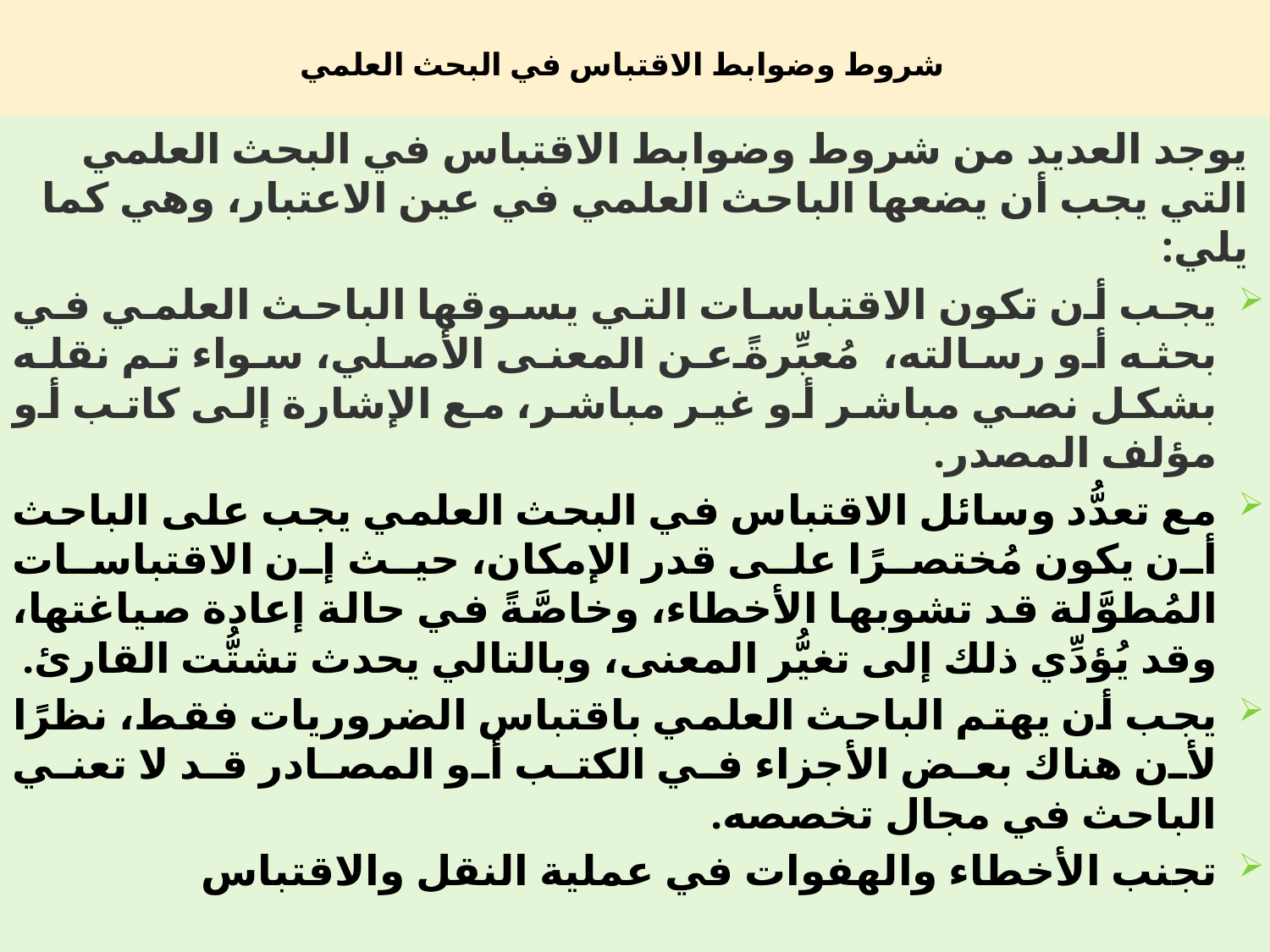

# شروط وضوابط الاقتباس في البحث العلمي
يوجد العديد من شروط وضوابط الاقتباس في البحث العلمي التي يجب أن يضعها الباحث العلمي في عين الاعتبار، وهي كما يلي:
يجب أن تكون الاقتباسات التي يسوقها الباحث العلمي في بحثه أو رسالته، مُعبِّرةً عن المعنى الأصلي، سواء تم نقله بشكل نصي مباشر أو غير مباشر، مع الإشارة إلى كاتب أو مؤلف المصدر.
مع تعدُّد وسائل الاقتباس في البحث العلمي يجب على الباحث أن يكون مُختصرًا على قدر الإمكان، حيث إن الاقتباسات المُطوَّلة قد تشوبها الأخطاء، وخاصَّةً في حالة إعادة صياغتها، وقد يُؤدِّي ذلك إلى تغيُّر المعنى، وبالتالي يحدث تشتُّت القارئ.
يجب أن يهتم الباحث العلمي باقتباس الضروريات فقط، نظرًا لأن هناك بعض الأجزاء في الكتب أو المصادر قد لا تعني الباحث في مجال تخصصه.
تجنب الأخطاء والهفوات في عملية النقل والاقتباس